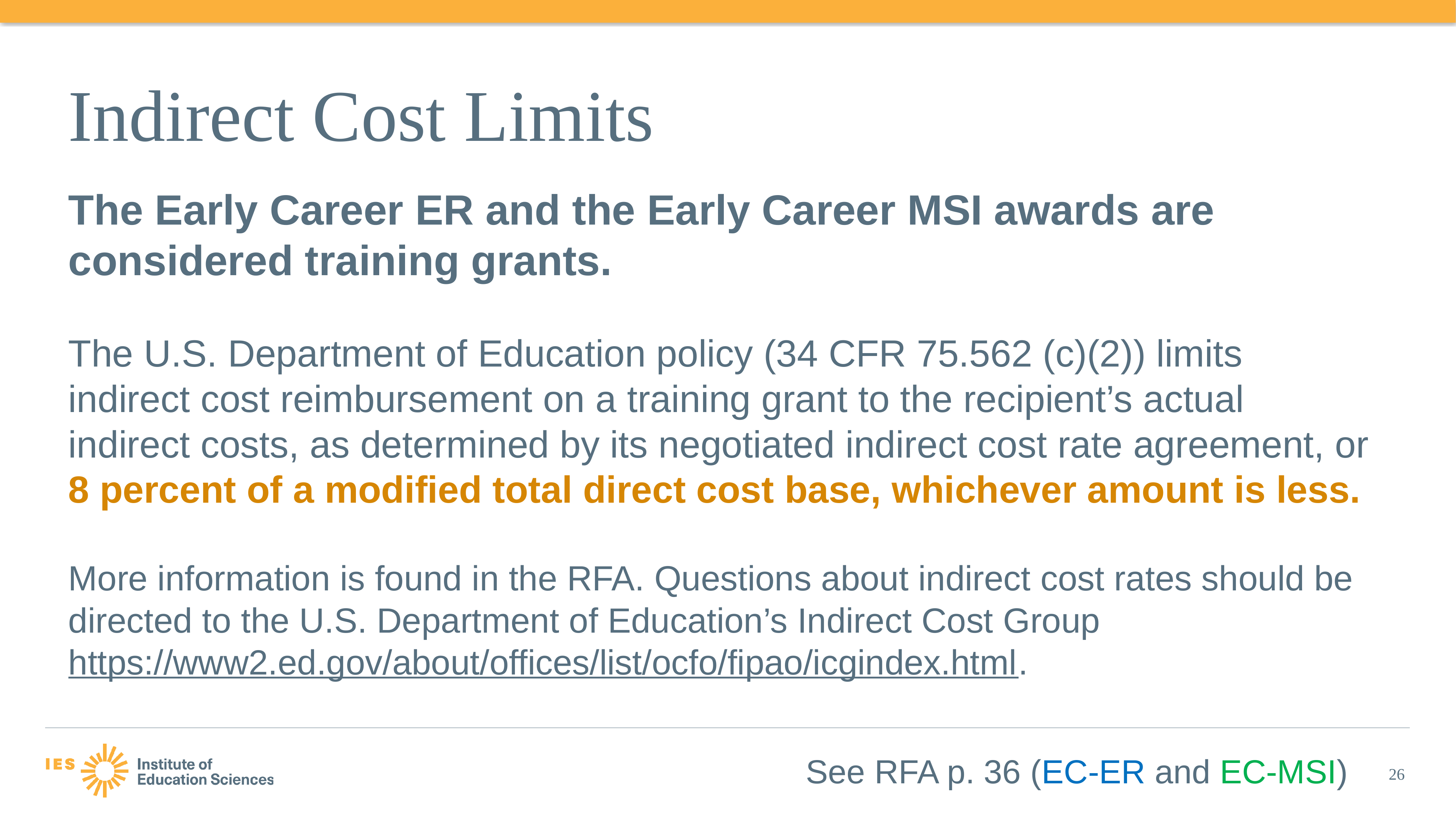

# Indirect Cost Limits
The Early Career ER and the Early Career MSI awards are considered training grants.

The U.S. Department of Education policy (34 CFR 75.562 (c)(2)) limits indirect cost reimbursement on a training grant to the recipient’s actual indirect costs, as determined by its negotiated indirect cost rate agreement, or 8 percent of a modified total direct cost base, whichever amount is less.

More information is found in the RFA. Questions about indirect cost rates should be
directed to the U.S. Department of Education’s Indirect Cost Group
https://www2.ed.gov/about/offices/list/ocfo/fipao/icgindex.html.

See RFA p. 36 (EC-ER and EC-MSI)
26